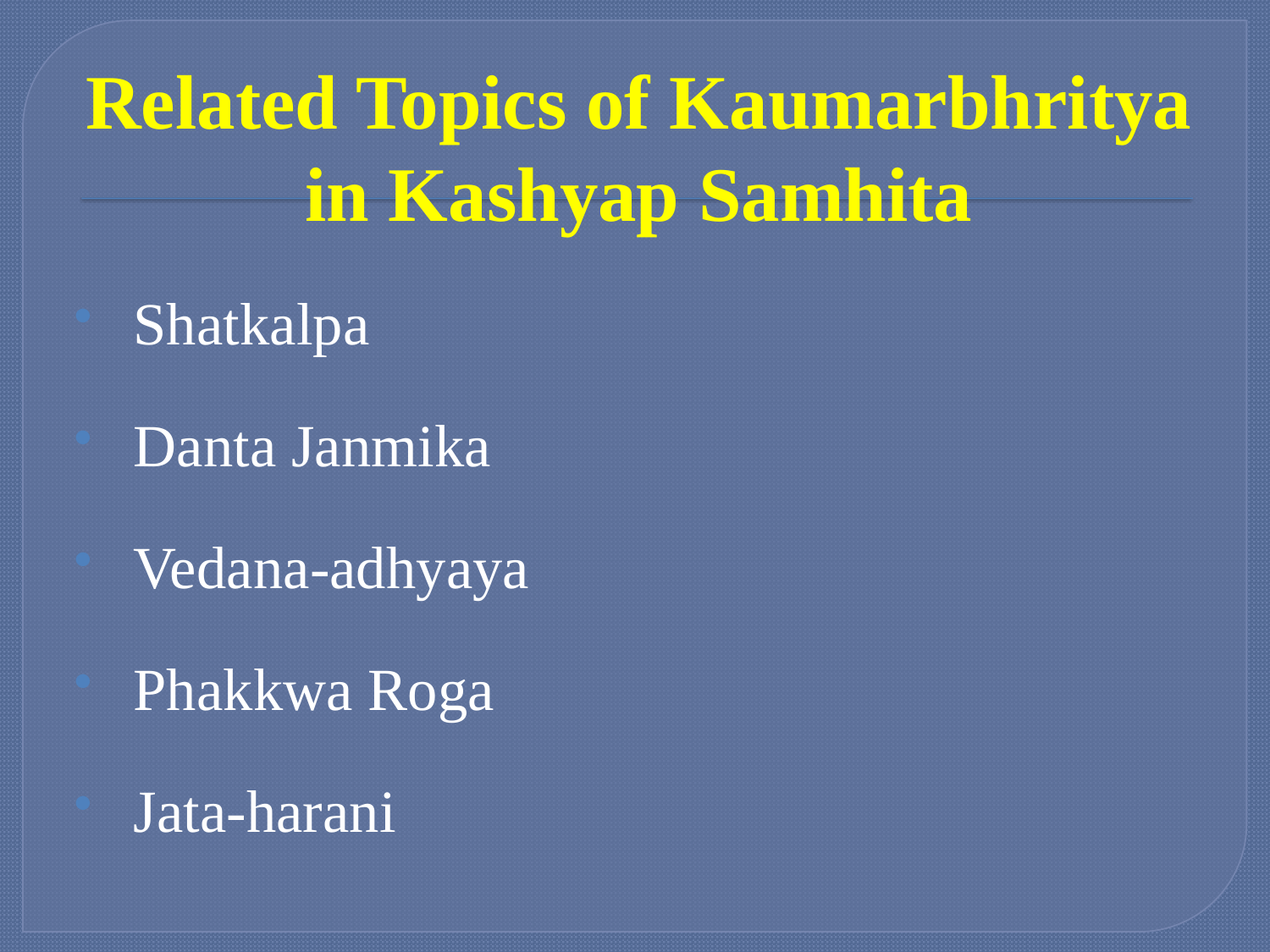

# Related Topics of Kaumarbhritya in Kashyap Samhita
Shatkalpa
Danta Janmika
Vedana-adhyaya
Phakkwa Roga
Jata-harani